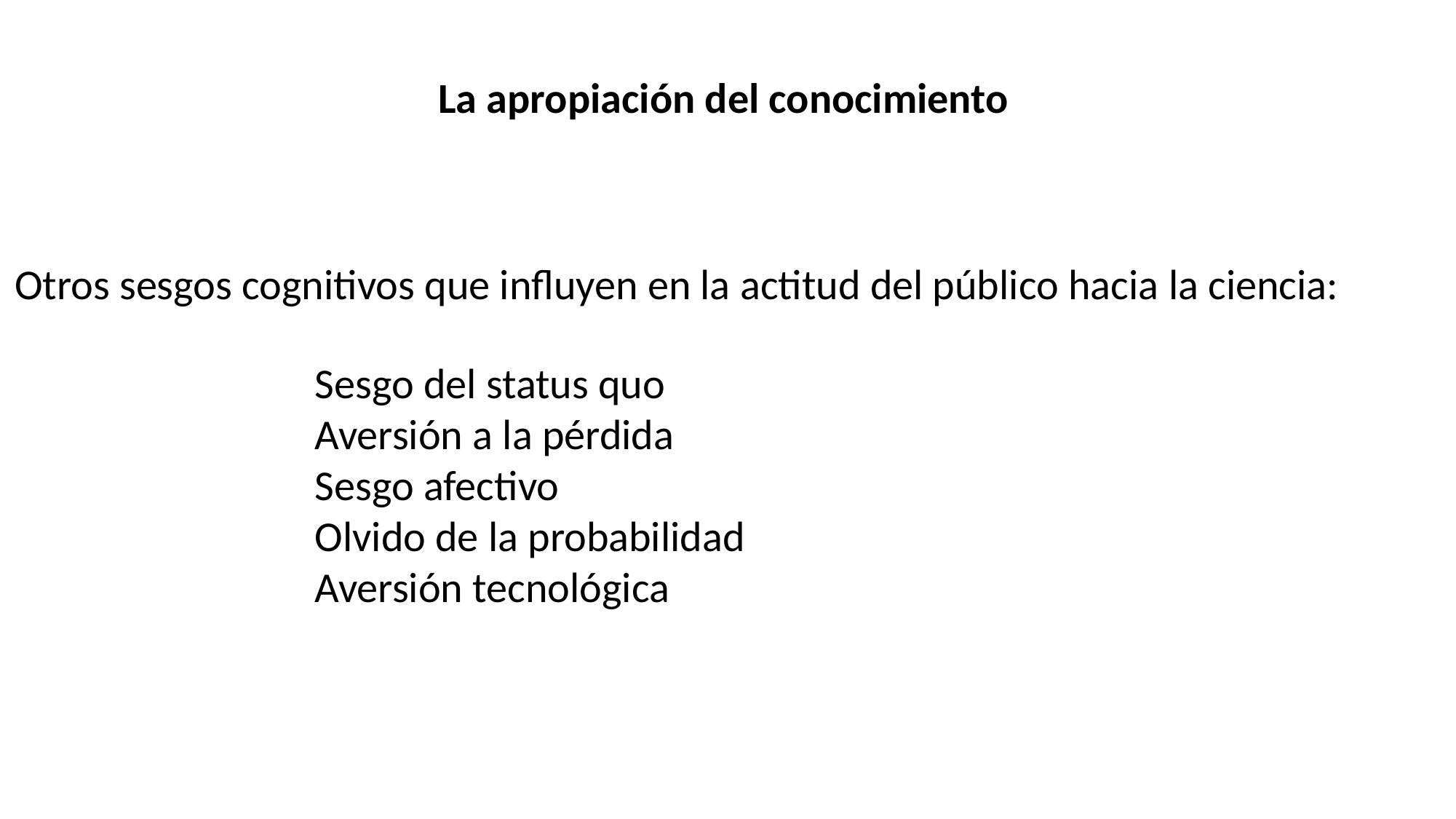

La apropiación del conocimiento
Otros sesgos cognitivos que influyen en la actitud del público hacia la ciencia:
Sesgo del status quo
Aversión a la pérdida
Sesgo afectivo
Olvido de la probabilidad
Aversión tecnológica